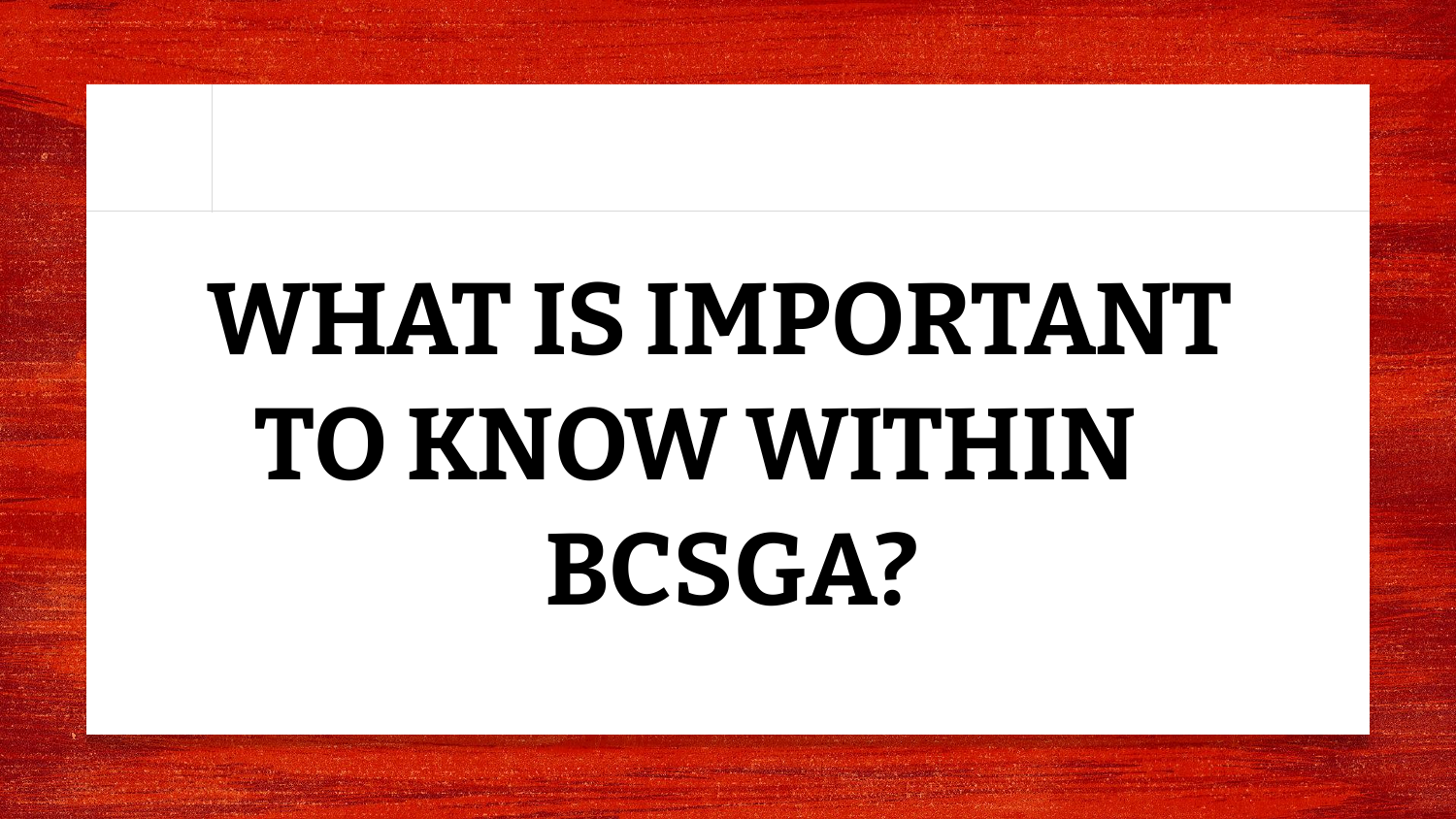

WHAT IS IMPORTANT
TO KNOW WITHIN
    BCSGA?